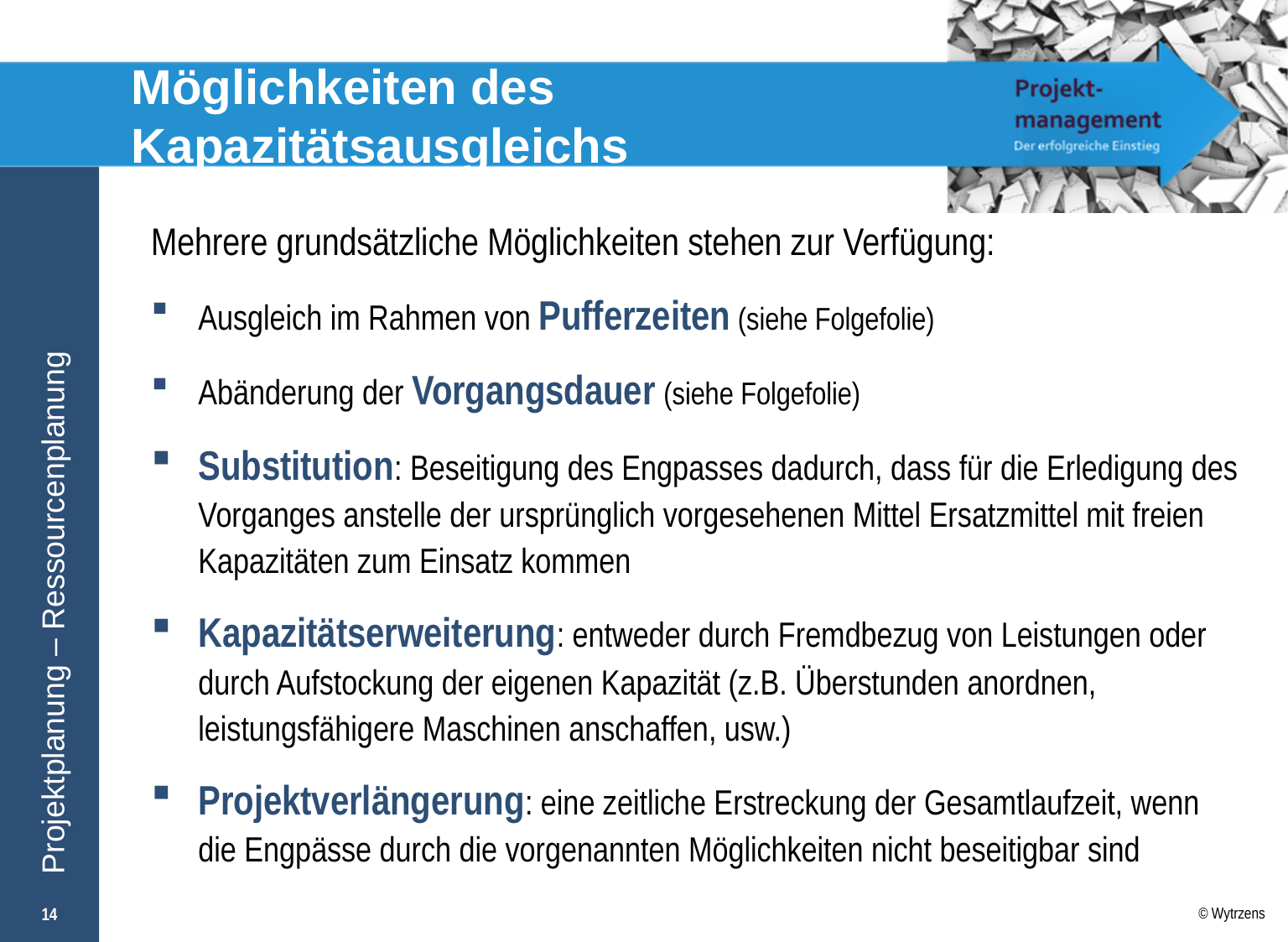

# Möglichkeiten des Kapazitätsausgleichs
Mehrere grundsätzliche Möglichkeiten stehen zur Verfügung:
Ausgleich im Rahmen von Pufferzeiten (siehe Folgefolie)
Abänderung der Vorgangsdauer (siehe Folgefolie)
Substitution: Beseitigung des Engpasses dadurch, dass für die Erledigung des Vorganges anstelle der ursprünglich vorgesehenen Mittel Ersatzmittel mit freien Kapazitäten zum Einsatz kommen
Kapazitätserweiterung: entweder durch Fremdbezug von Leistungen oder durch Aufstockung der eigenen Kapazität (z.B. Überstunden anordnen, leistungsfähigere Maschinen anschaffen, usw.)
Projektverlängerung: eine zeitliche Erstreckung der Gesamtlaufzeit, wenn die Engpässe durch die vorgenannten Möglichkeiten nicht beseitigbar sind

14